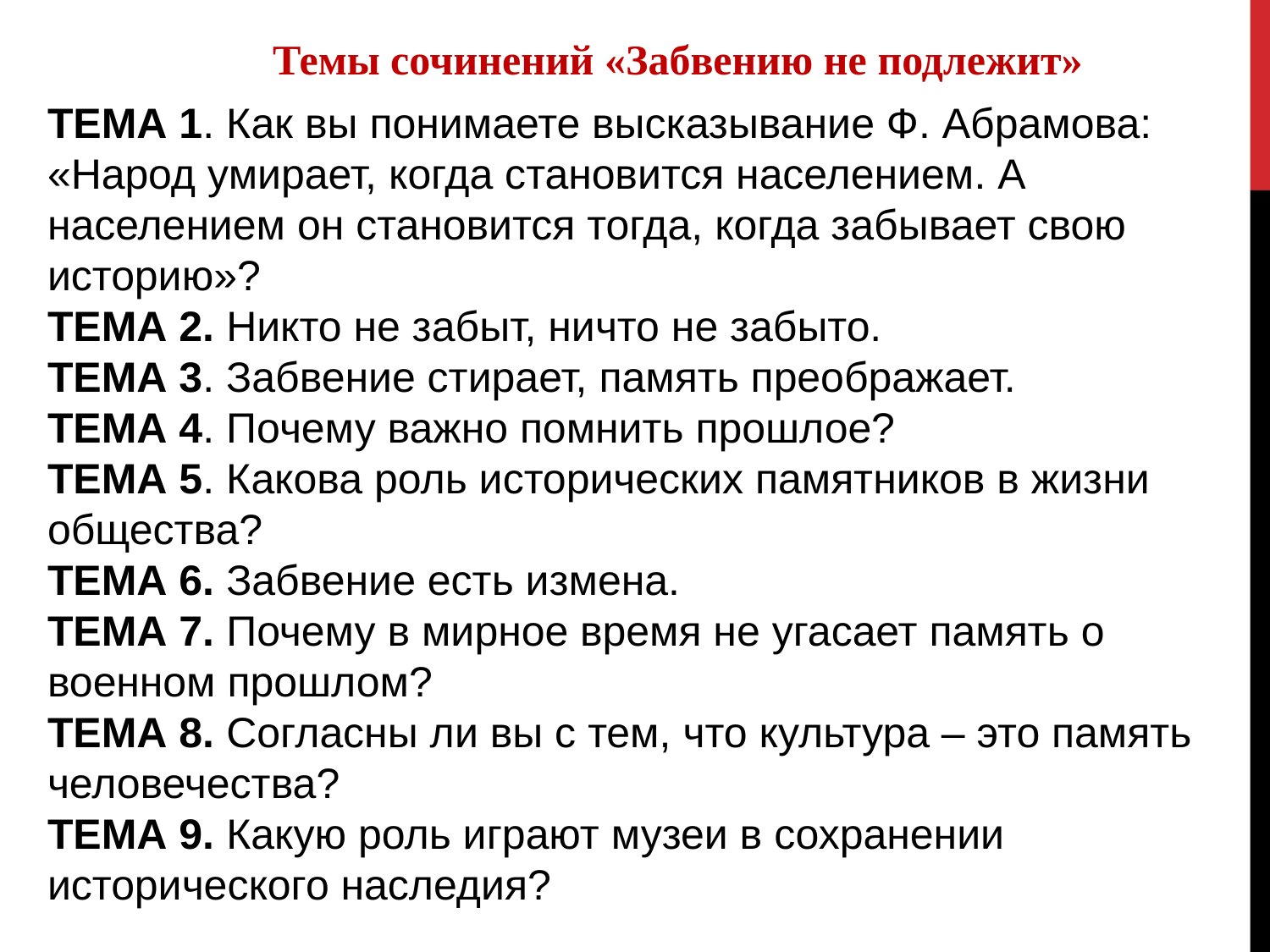

Темы сочинений «Забвению не подлежит»
ТЕМА 1. Как вы понимаете высказывание Ф. Абрамова: «Народ умирает, когда становится населением. А населением он становится тогда, когда забывает свою историю»?
ТЕМА 2. Никто не забыт, ничто не забыто.
ТЕМА 3. Забвение стирает, память преображает.
ТЕМА 4. Почему важно помнить прошлое?
ТЕМА 5. Какова роль исторических памятников в жизни общества?
ТЕМА 6. Забвение есть измена.
ТЕМА 7. Почему в мирное время не угасает память о военном прошлом?
ТЕМА 8. Согласны ли вы с тем, что культура – это память человечества?
ТЕМА 9. Какую роль играют музеи в сохранении исторического наследия?